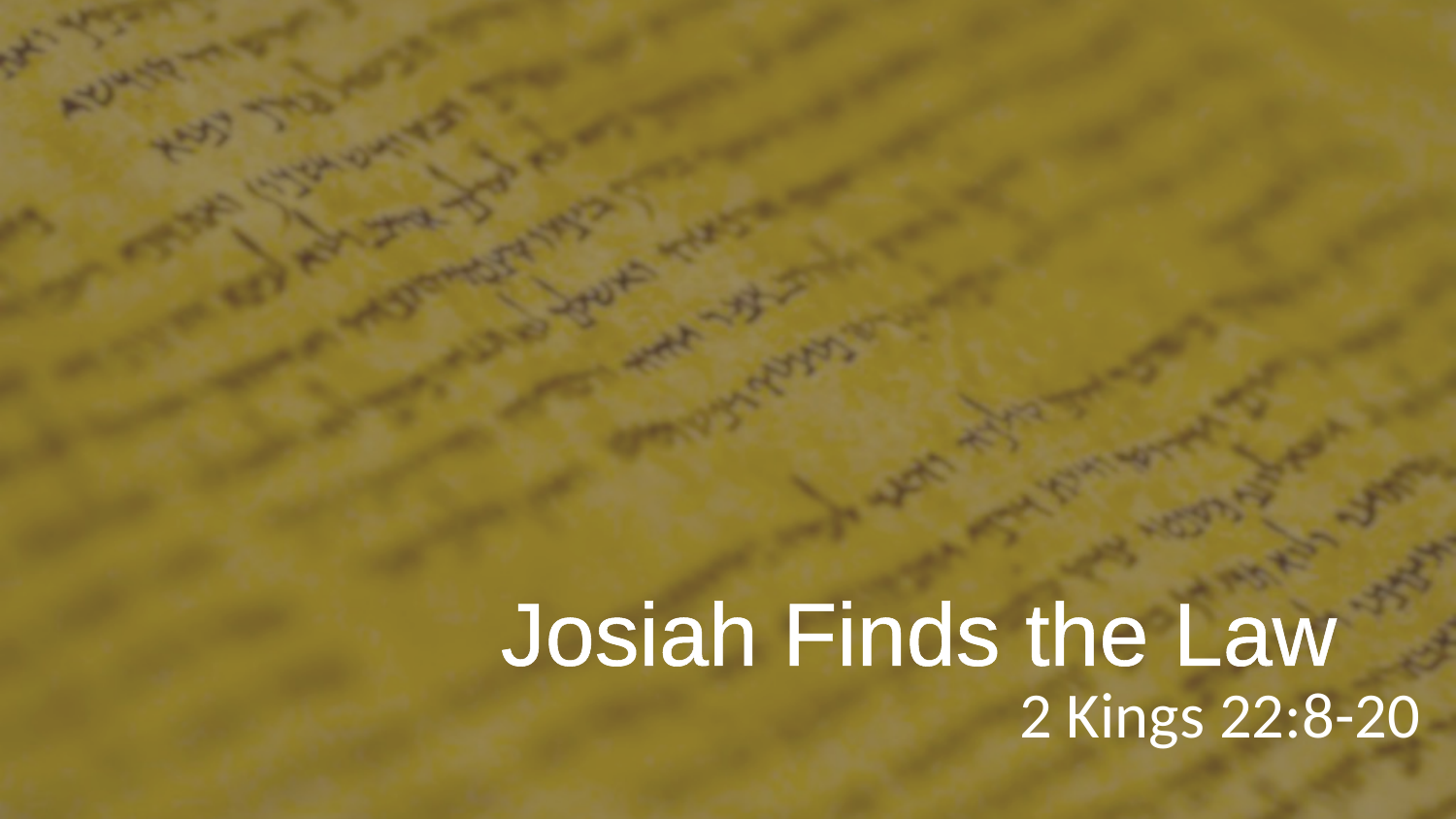

# Josiah Finds the Law
2 Kings 22:8-20